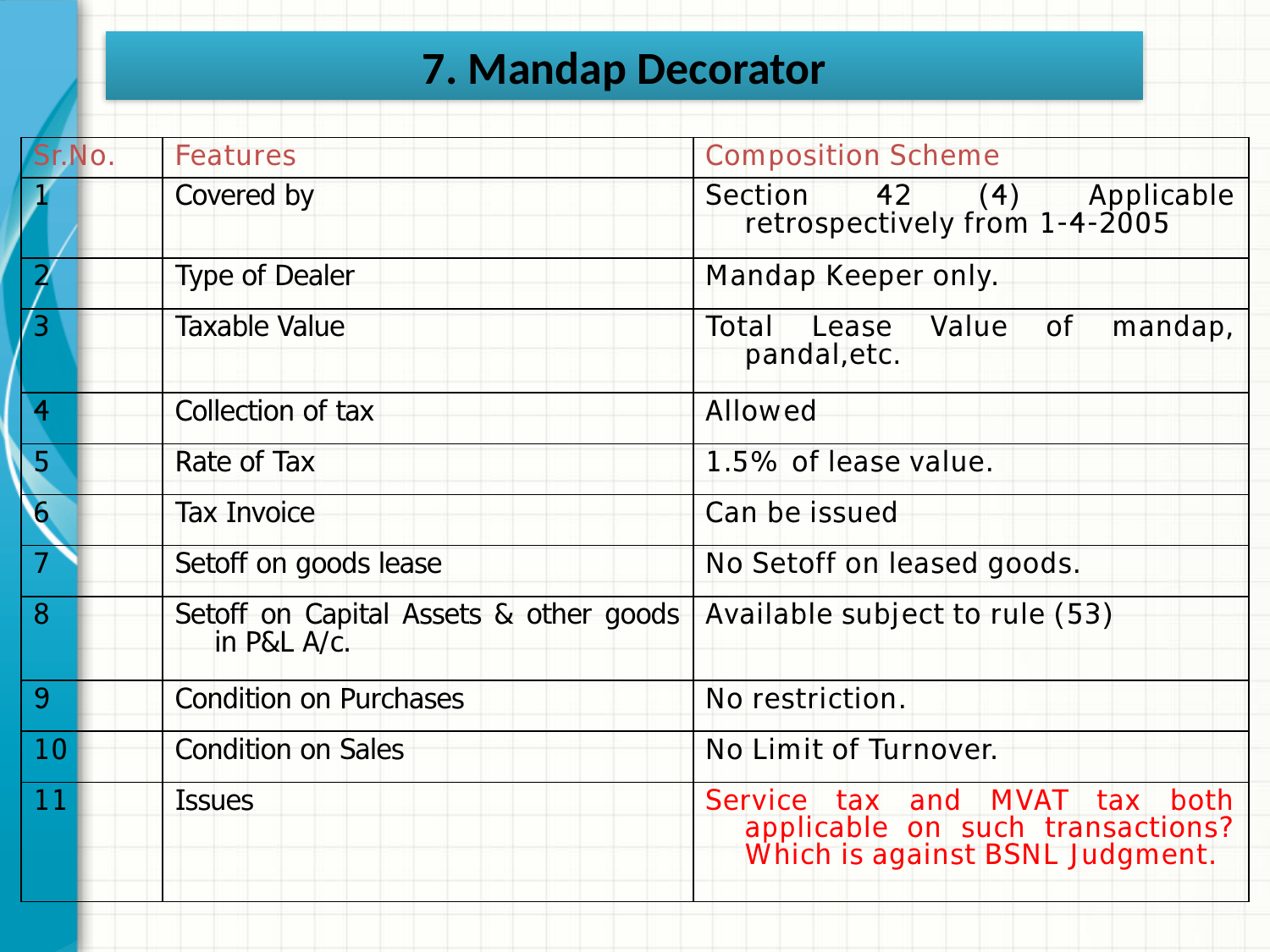

# 7. Mandap Decorator
| Sr.No. | Features | Composition Scheme |
| --- | --- | --- |
| 1 | Covered by | Section 42 (4) Applicable retrospectively from 1-4-2005 |
| 2 | Type of Dealer | Mandap Keeper only. |
| 3 | Taxable Value | Total Lease Value of mandap, pandal,etc. |
| 4 | Collection of tax | Allowed |
| 5 | Rate of Tax | 1.5% of lease value. |
| 6 | Tax Invoice | Can be issued |
| 7 | Setoff on goods lease | No Setoff on leased goods. |
| 8 | Setoff on Capital Assets & other goods in P&L A/c. | Available subject to rule (53) |
| 9 | Condition on Purchases | No restriction. |
| 10 | Condition on Sales | No Limit of Turnover. |
| 11 | Issues | Service tax and MVAT tax both applicable on such transactions? Which is against BSNL Judgment. |